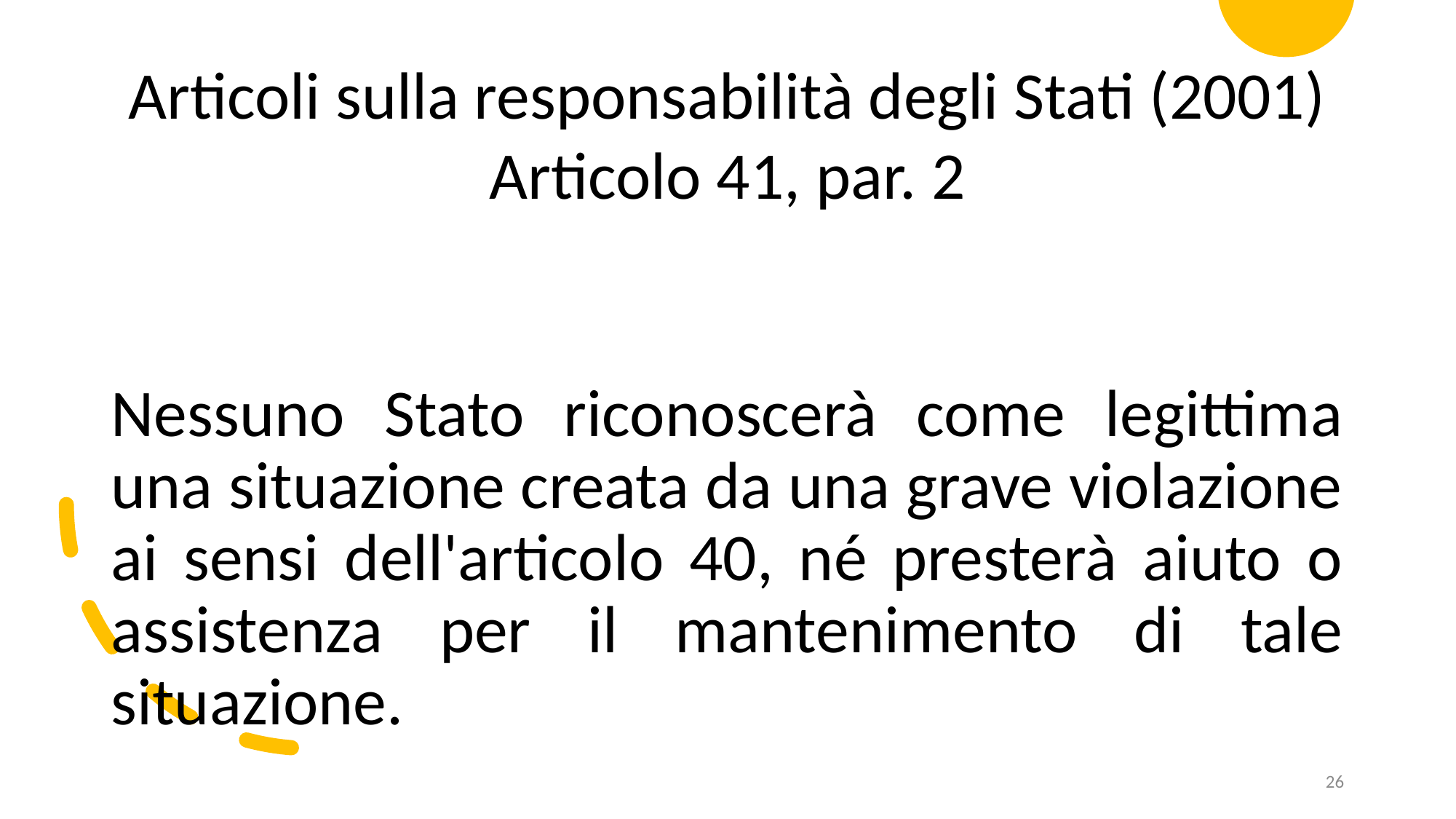

Articoli sulla responsabilità degli Stati (2001)
Articolo 41, par. 2

Nessuno Stato riconoscerà come legittima una situazione creata da una grave violazione ai sensi dell'articolo 40, né presterà aiuto o assistenza per il mantenimento di tale situazione.

26